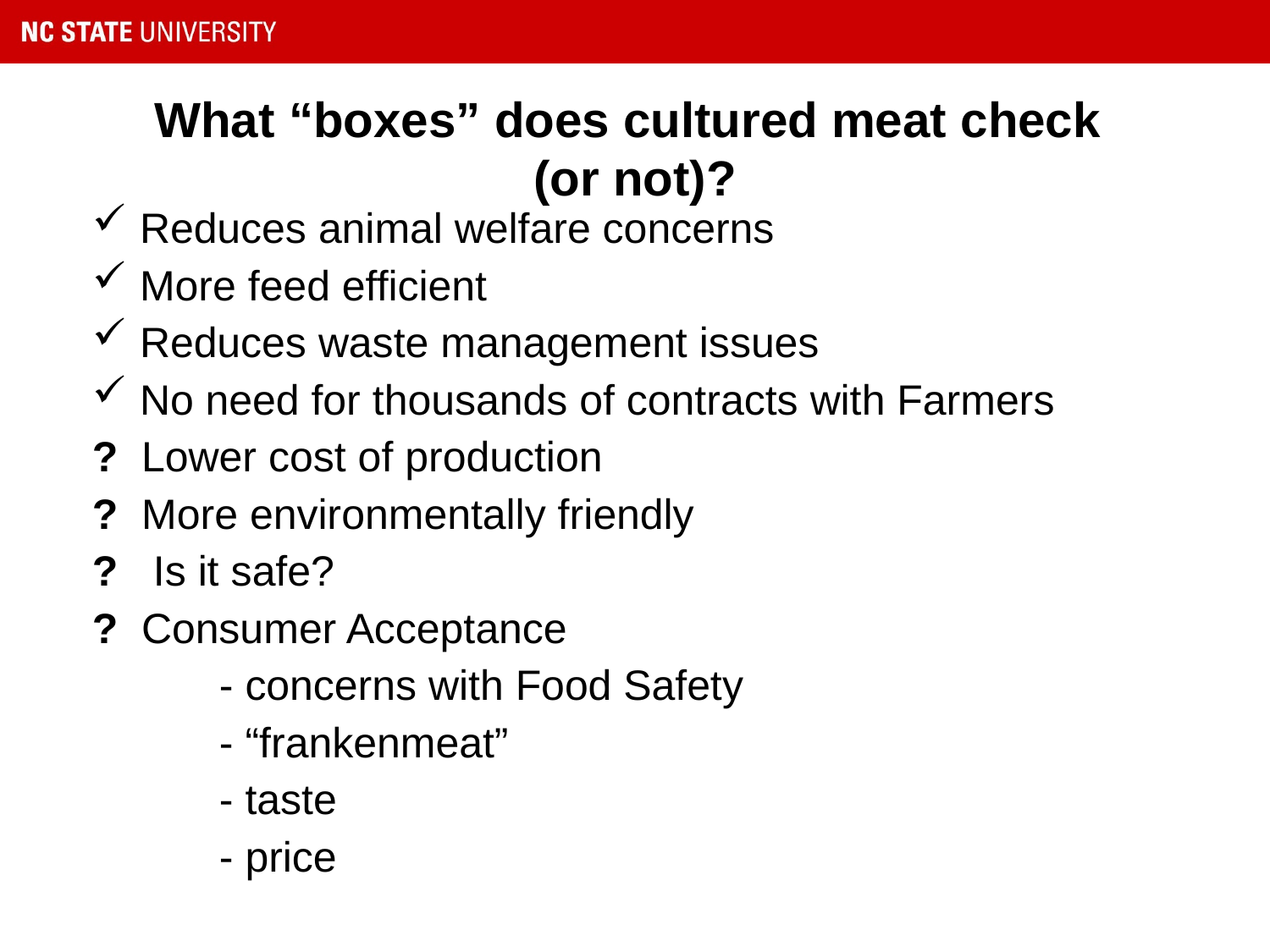

# What “boxes” does cultured meat check (or not)?
Reduces animal welfare concerns
More feed efficient
Reduces waste management issues
No need for thousands of contracts with Farmers
?  Lower cost of production
?  More environmentally friendly
?   Is it safe?
?  Consumer Acceptance
	- concerns with Food Safety
       	- “frankenmeat”
	- taste
	- price